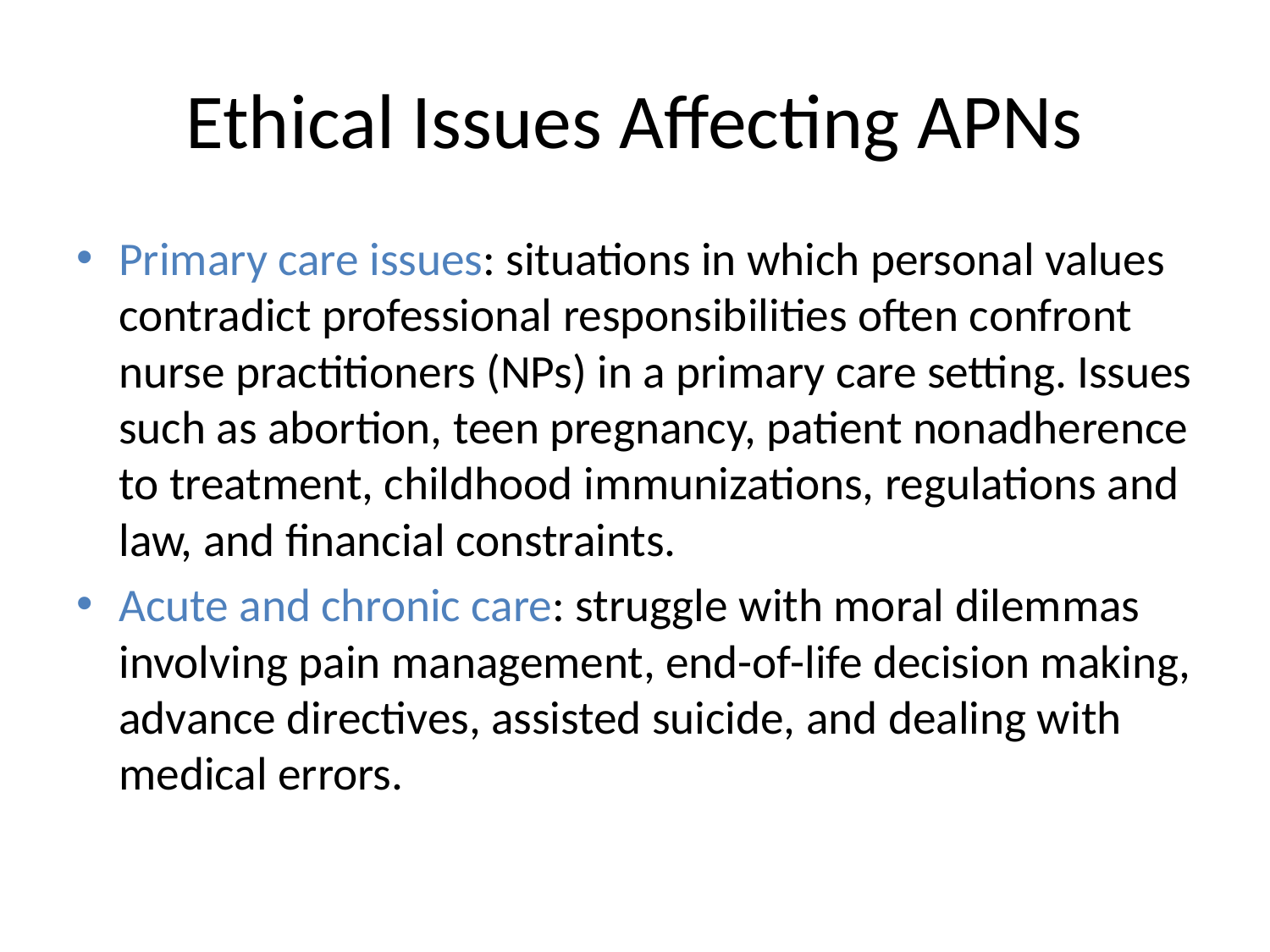

# Ethical Issues Affecting APNs
Primary care issues: situations in which personal values contradict professional responsibilities often confront nurse practitioners (NPs) in a primary care setting. Issues such as abortion, teen pregnancy, patient nonadherence to treatment, childhood immunizations, regulations and law, and financial constraints.
Acute and chronic care: struggle with moral dilemmas involving pain management, end-of-life decision making, advance directives, assisted suicide, and dealing with medical errors.